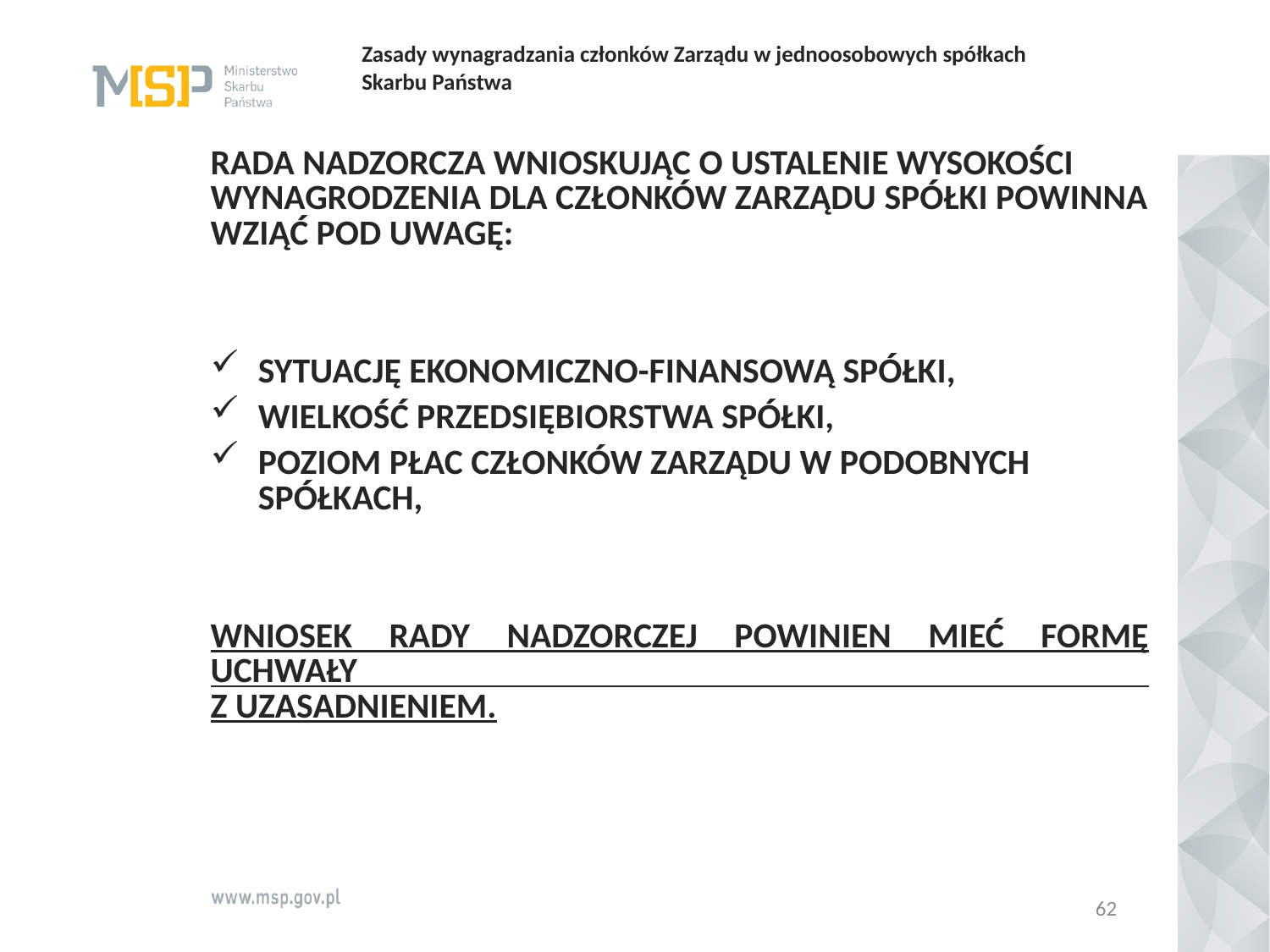

# Zasady wynagradzania członków Zarządu w jednoosobowych spółkach Skarbu Państwa
Rada Nadzorcza wnioskując o ustalenie wysokości Wynagrodzenia dla Członków Zarządu spółki powinna wziąć pod uwagę:

sytuację ekonomiczno-finansową spółki,
wielkość przedsiębiorstwa spółki,
poziom płac członków zarządu w podobnych spółkach,

Wniosek rady nadzorczej powinien mieć formę uchwały
z uzasadnieniem.

62